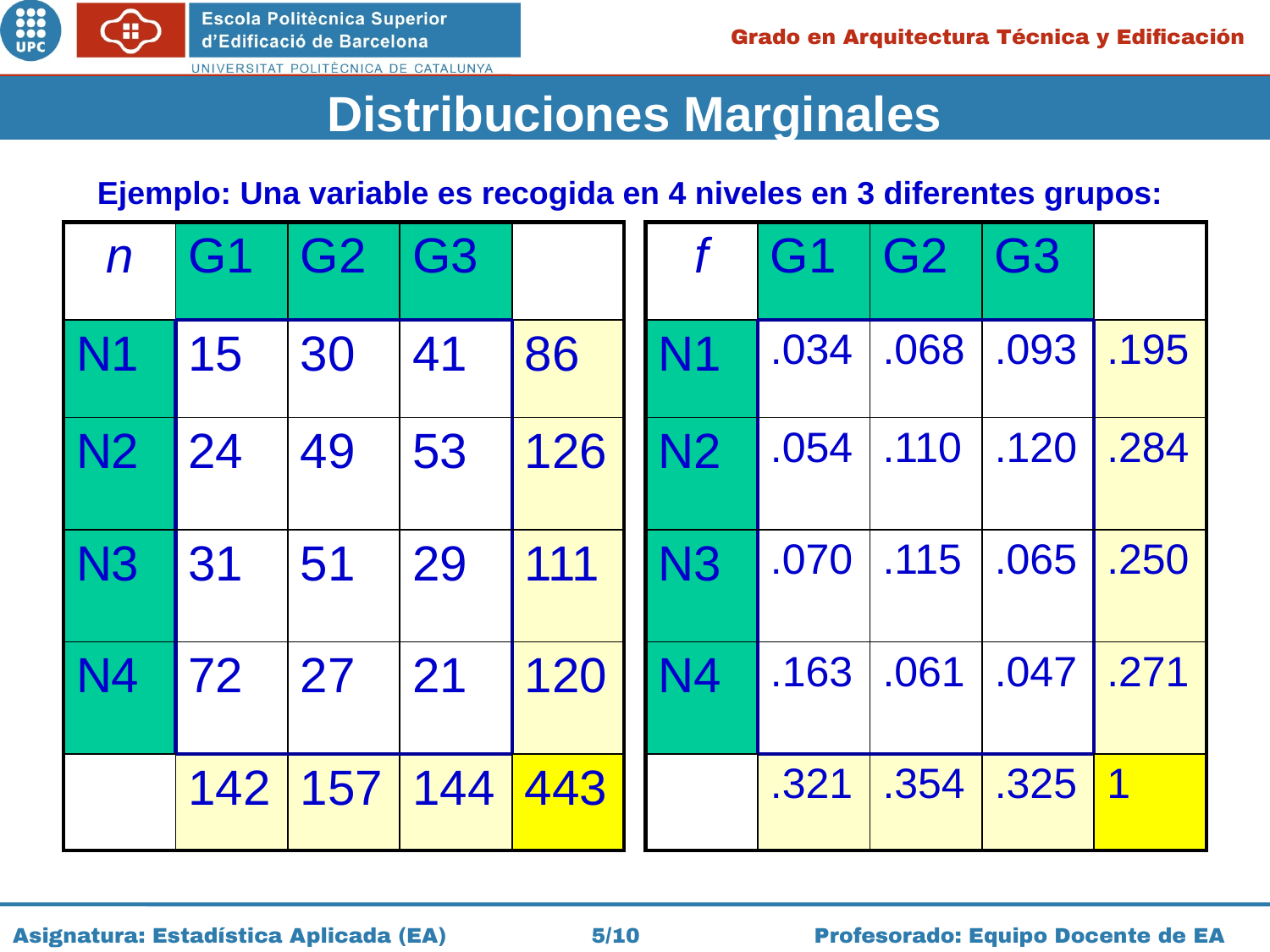

Distribuciones Marginales
Ejemplo: Una variable es recogida en 4 niveles en 3 diferentes grupos:
| n | G1 | G2 | G3 |  |
| --- | --- | --- | --- | --- |
| N1 | 15 | 30 | 41 | 86 |
| N2 | 24 | 49 | 53 | 126 |
| N3 | 31 | 51 | 29 | 111 |
| N4 | 72 | 27 | 21 | 120 |
|  | 142 | 157 | 144 | 443 |
| f | G1 | G2 | G3 |  |
| --- | --- | --- | --- | --- |
| N1 | .034 | .068 | .093 | .195 |
| N2 | .054 | .110 | .120 | .284 |
| N3 | .070 | .115 | .065 | .250 |
| N4 | .163 | .061 | .047 | .271 |
|  | .321 | .354 | .325 | 1 |